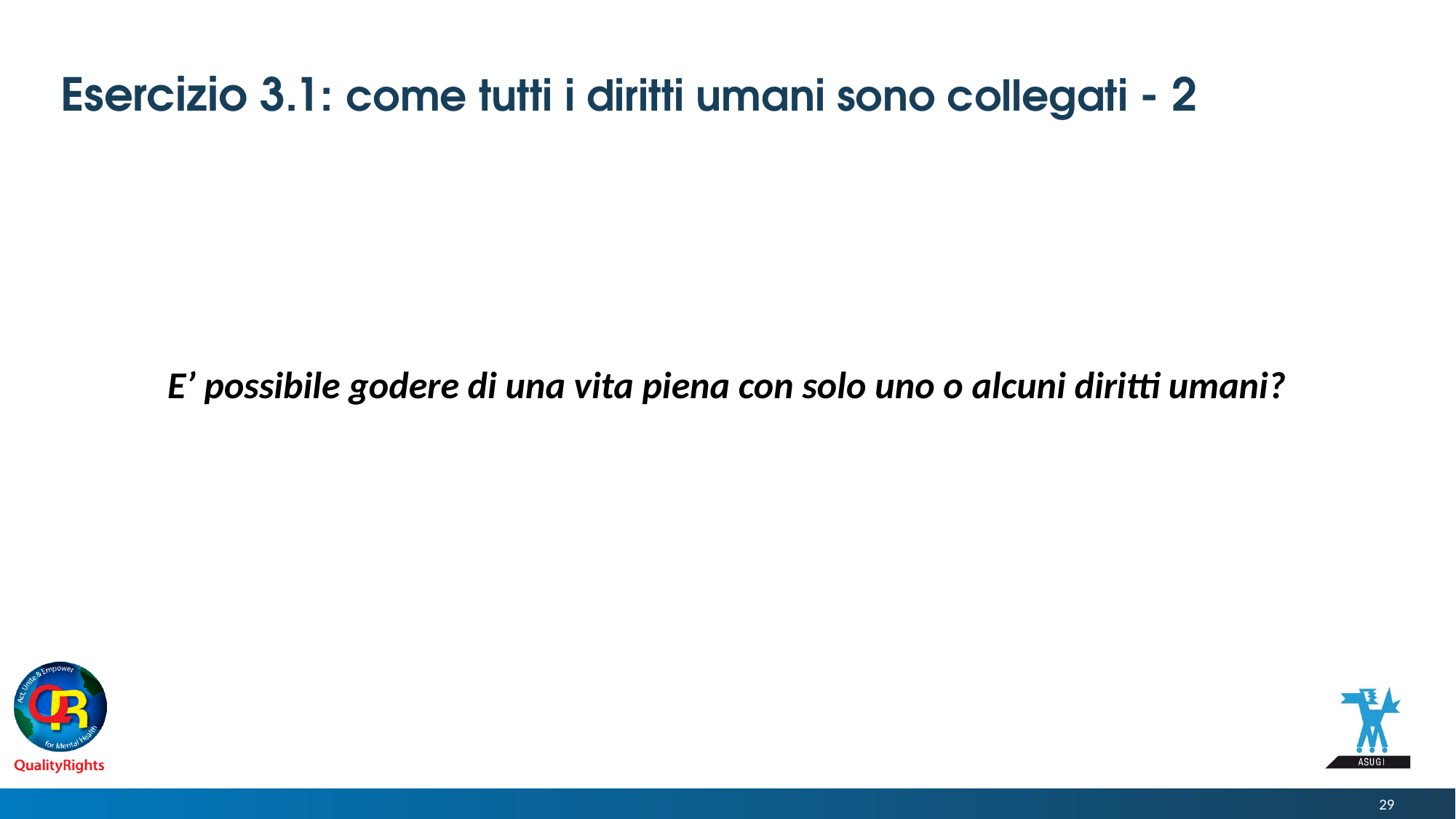

# Esercizio 3.1: come tutti i diritti umani sono collegati - 2

E’ possibile godere di una vita piena con solo uno o alcuni diritti umani?
29